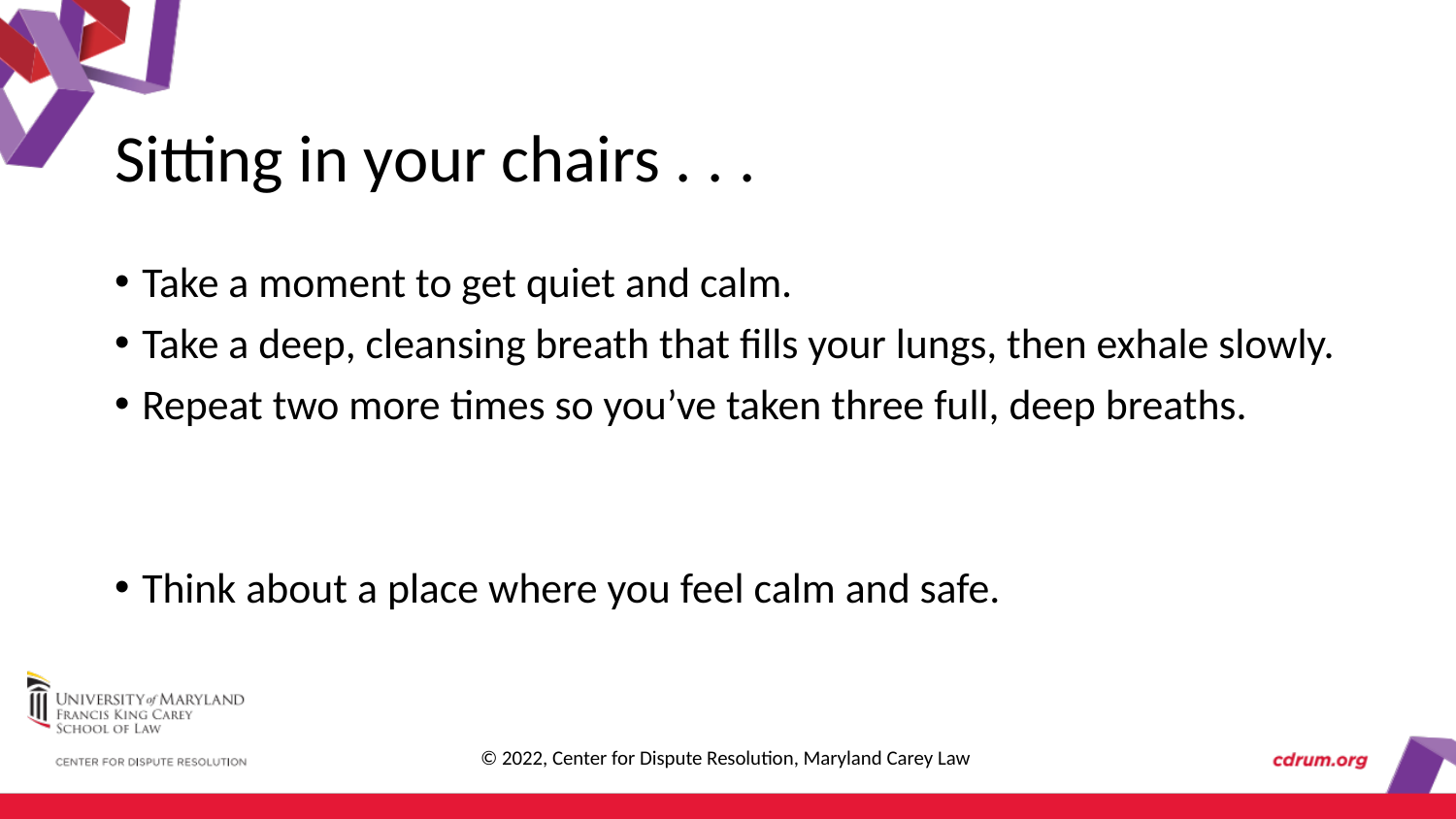

# Sitting in your chairs . . .
Take a moment to get quiet and calm.
Take a deep, cleansing breath that fills your lungs, then exhale slowly.
Repeat two more times so you’ve taken three full, deep breaths.

Think about a place where you feel calm and safe.
© 2022, Center for Dispute Resolution, Maryland Carey Law